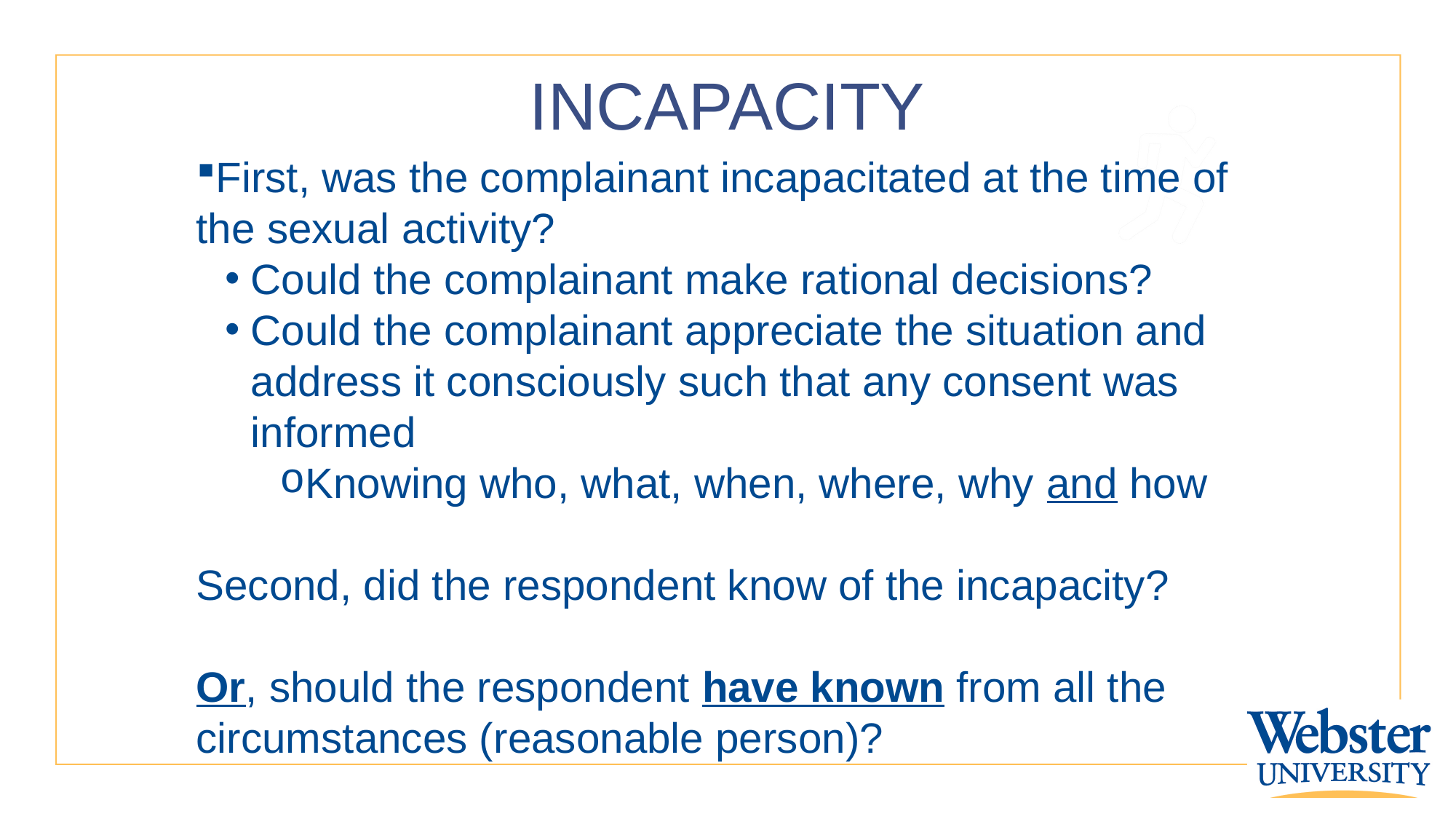

# INCAPACITY
First, was the complainant incapacitated at the time of the sexual activity?​
Could the complainant make rational decisions?​
Could the complainant appreciate the situation and address it consciously such that any consent was informed ​
Knowing who, what, when, where, why and how​
​
Second, did the respondent know of the incapacity?​

Or, should the respondent have known from all the circumstances (reasonable person)?